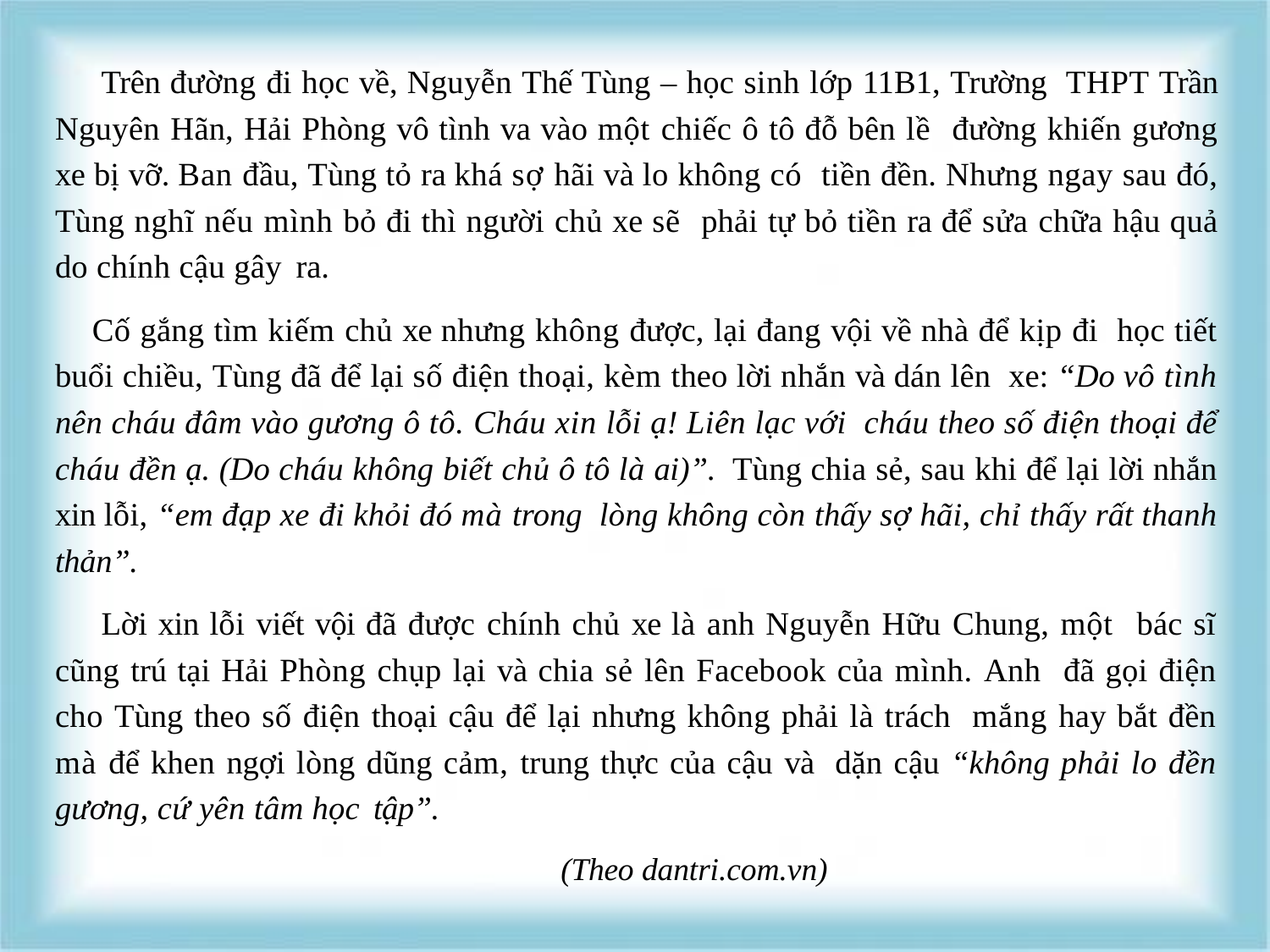

Trên đường đi học về, Nguyễn Thế Tùng – học sinh lớp 11B1, Trường  THPT Trần Nguyên Hãn, Hải Phòng vô tình va vào một chiếc ô tô đỗ bên lề  đường khiến gương xe bị vỡ. Ban đầu, Tùng tỏ ra khá sợ hãi và lo không có  tiền đền. Nhưng ngay sau đó, Tùng nghĩ nếu mình bỏ đi thì người chủ xe sẽ  phải tự bỏ tiền ra để sửa chữa hậu quả do chính cậu gây ra.
Cố gắng tìm kiếm chủ xe nhưng không được, lại đang vội về nhà để kịp đi  học tiết buổi chiều, Tùng đã để lại số điện thoại, kèm theo lời nhắn và dán lên  xe: “Do vô tình nên cháu đâm vào gương ô tô. Cháu xin lỗi ạ! Liên lạc với  cháu theo số điện thoại để cháu đền ạ. (Do cháu không biết chủ ô tô là ai)”.  Tùng chia sẻ, sau khi để lại lời nhắn xin lỗi, “em đạp xe đi khỏi đó mà trong  lòng không còn thấy sợ hãi, chỉ thấy rất thanh thản”.
Lời xin lỗi viết vội đã được chính chủ xe là anh Nguyễn Hữu Chung, một  bác sĩ cũng trú tại Hải Phòng chụp lại và chia sẻ lên Facebook của mình. Anh  đã gọi điện cho Tùng theo số điện thoại cậu để lại nhưng không phải là trách  mắng hay bắt đền mà để khen ngợi lòng dũng cảm, trung thực của cậu và  dặn cậu “không phải lo đền gương, cứ yên tâm học tập”.
(Theo dantri.com.vn)